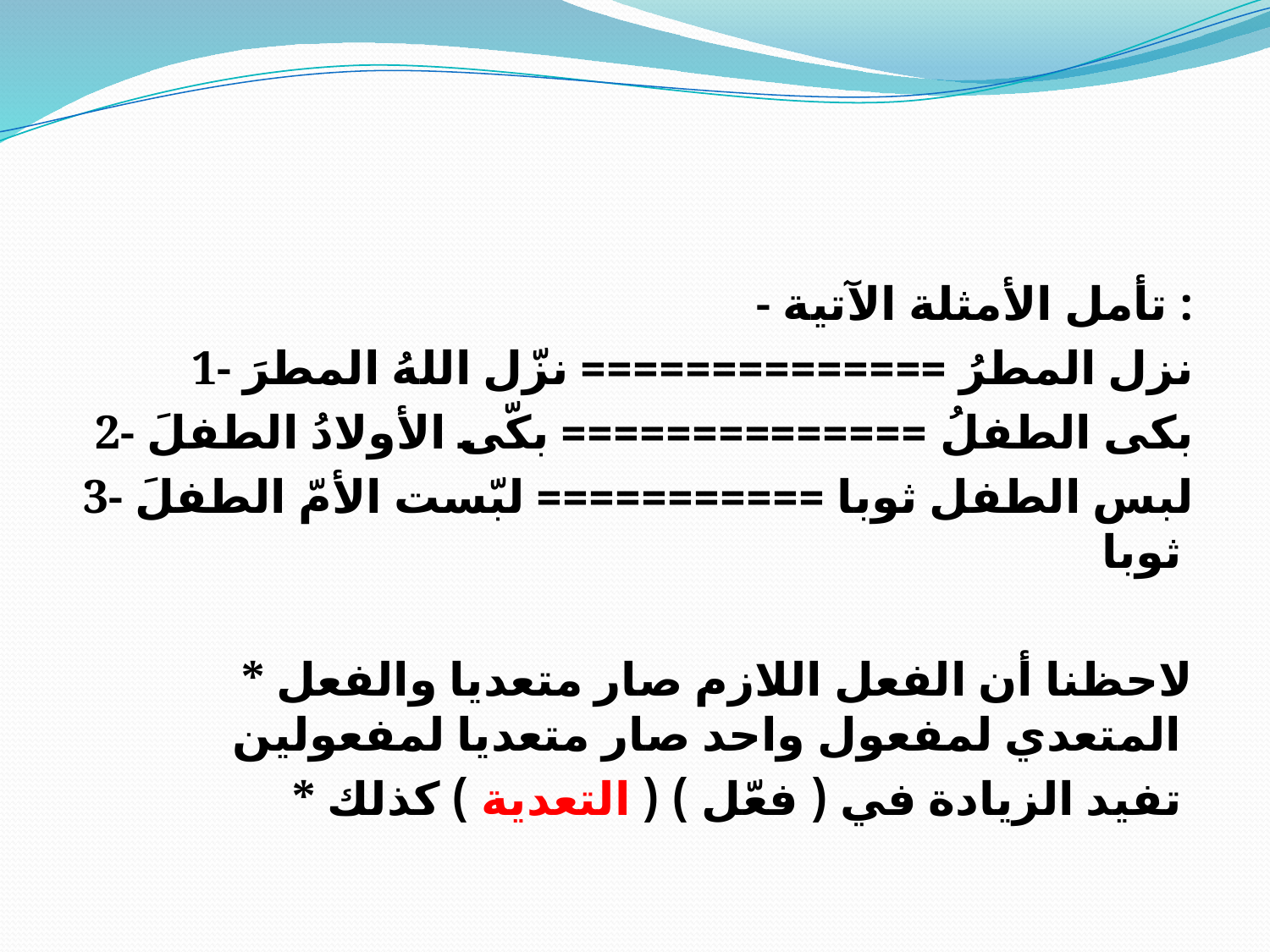

#
- تأمل الأمثلة الآتية :
1- نزل المطرُ ============== نزّل اللهُ المطرَ
2- بكى الطفلُ ============== بكّى الأولادُ الطفلَ
3- لبس الطفل ثوبا =========== لبّست الأمّ الطفلَ ثوبا

* لاحظنا أن الفعل اللازم صار متعديا والفعل المتعدي لمفعول واحد صار متعديا لمفعولين
* تفيد الزيادة في ( فعّل ) ( التعدية ) كذلك